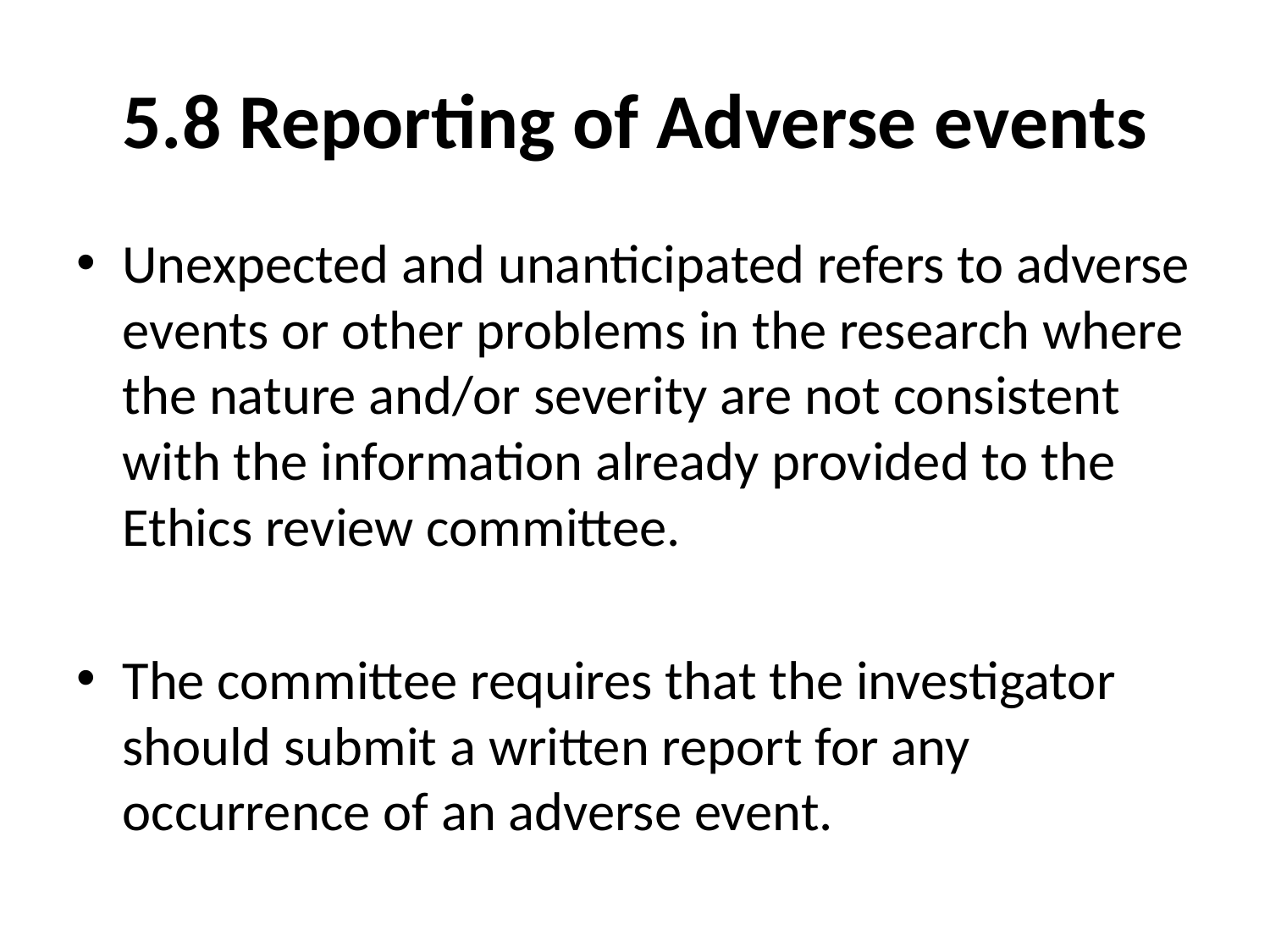

# 5.8 Reporting of Adverse events
Unexpected and unanticipated refers to adverse events or other problems in the research where the nature and/or severity are not consistent with the information already provided to the Ethics review committee.

The committee requires that the investigator should submit a written report for any occurrence of an adverse event.